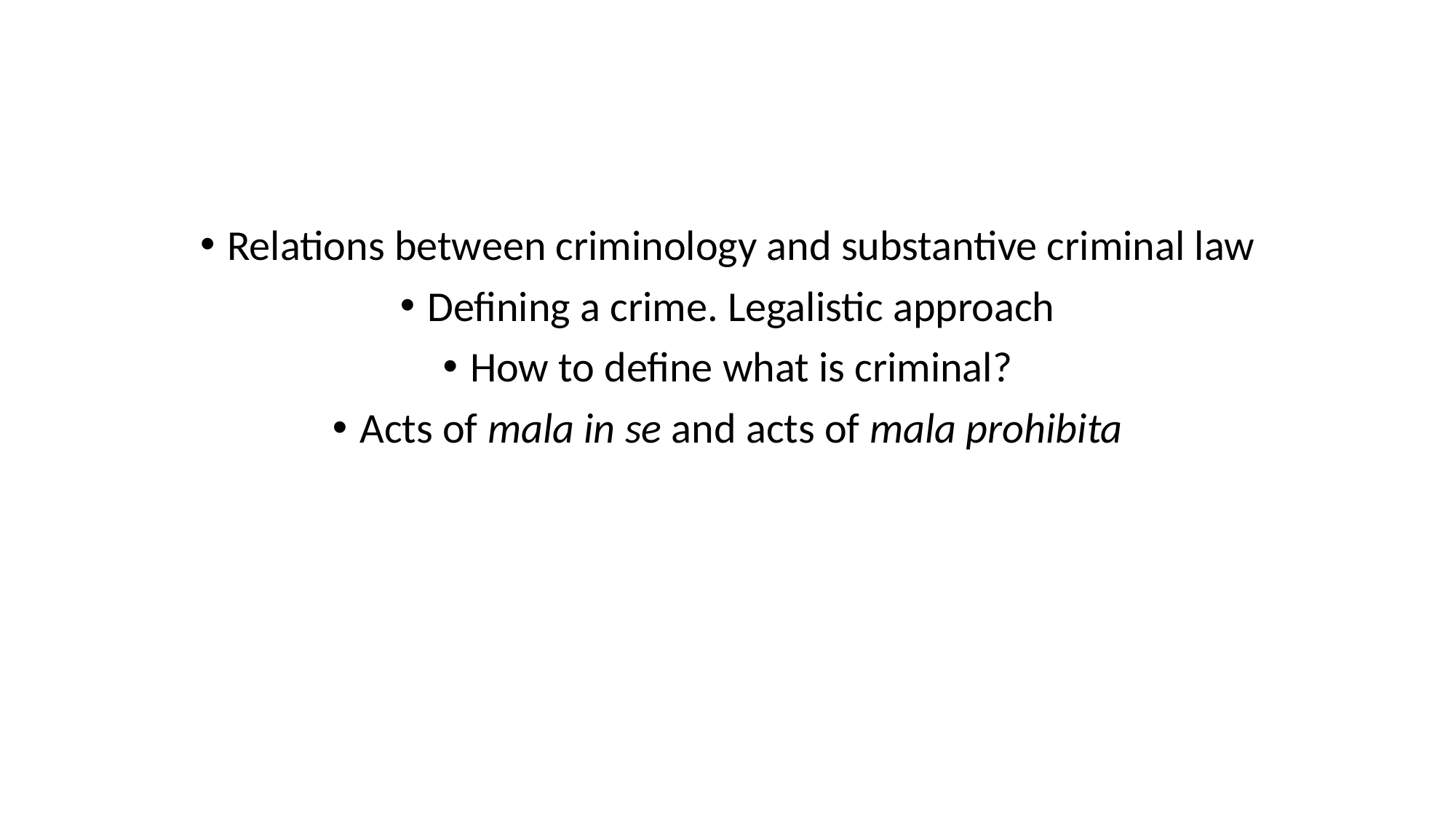

Relations between criminology and substantive criminal law
Defining a crime. Legalistic approach
How to define what is criminal?
Acts of mala in se and acts of mala prohibita